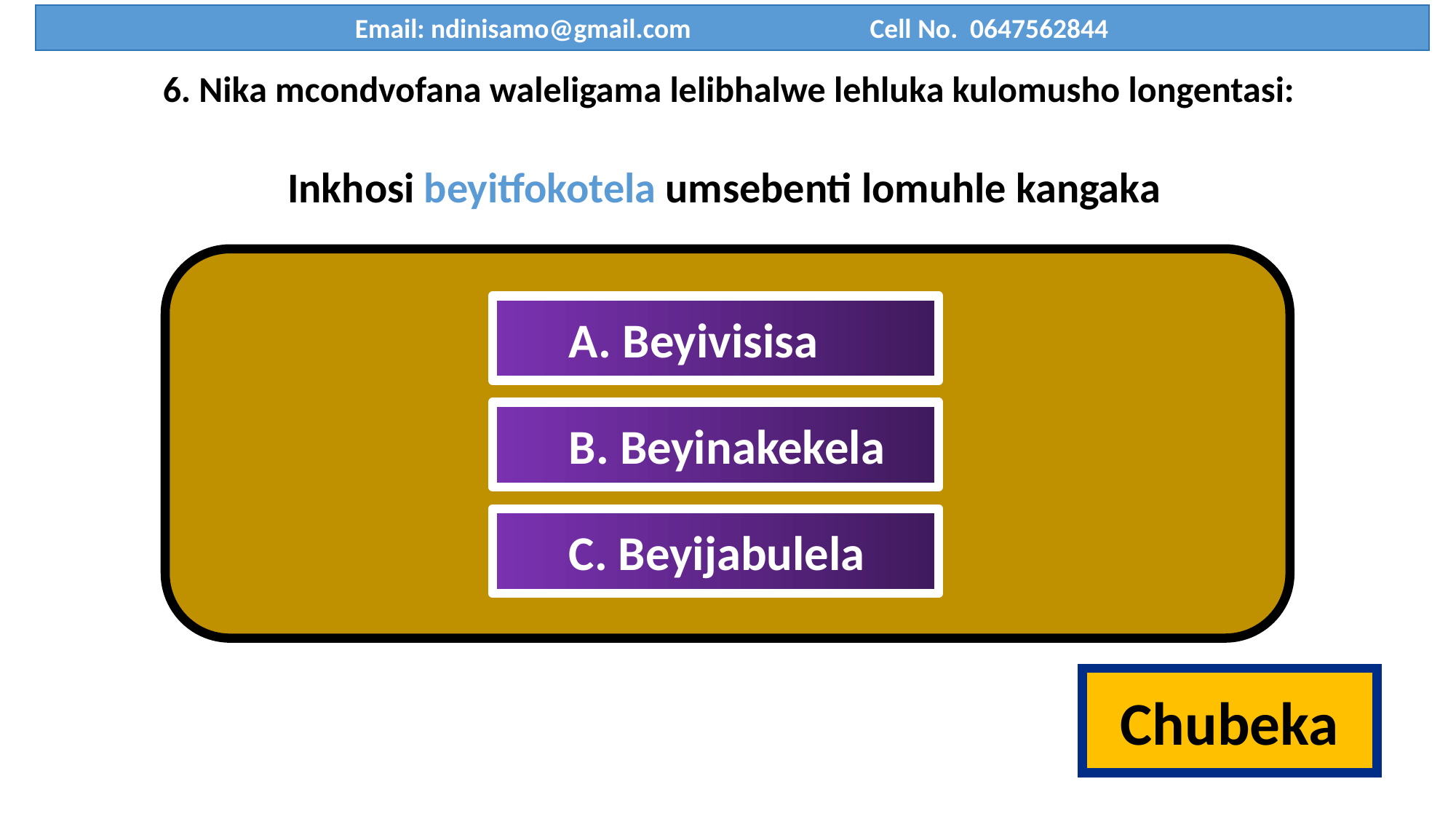

Email: ndinisamo@gmail.com                             Cell No.  0647562844
6. Nika mcondvofana waleligama lelibhalwe lehluka kulomusho longentasi:

Inkhosi beyitfokotela umsebenti lomuhle kangaka

      A. Beyivisisa
      B. Beyinakekela
      C. Beyijabulela
Chubeka